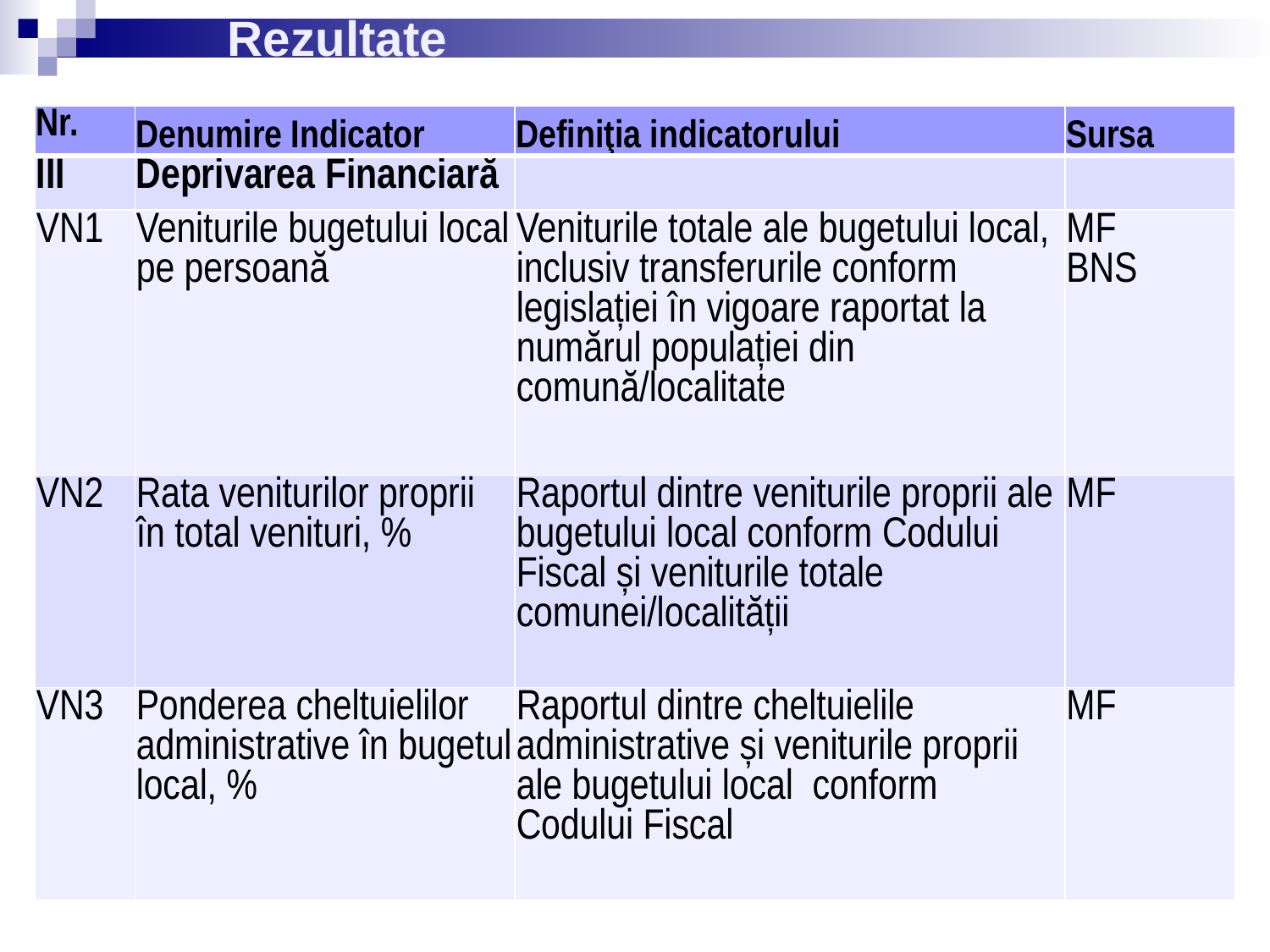

# Rezultate
| Nr. | Denumire Indicator | Definiţia indicatorului | Sursa |
| --- | --- | --- | --- |
| III | Deprivarea Financiară |  |  |
| VN1 | Veniturile bugetului local pe persoană | Veniturile totale ale bugetului local, inclusiv transferurile conform legislației în vigoare raportat la numărul populației din comună/localitate | MF BNS |
| VN2 | Rata veniturilor proprii în total venituri, % | Raportul dintre veniturile proprii ale bugetului local conform Codului Fiscal și veniturile totale comunei/localității | MF |
| VN3 | Ponderea cheltuielilor administrative în bugetul local, % | Raportul dintre cheltuielile administrative și veniturile proprii ale bugetului local conform Codului Fiscal | MF |